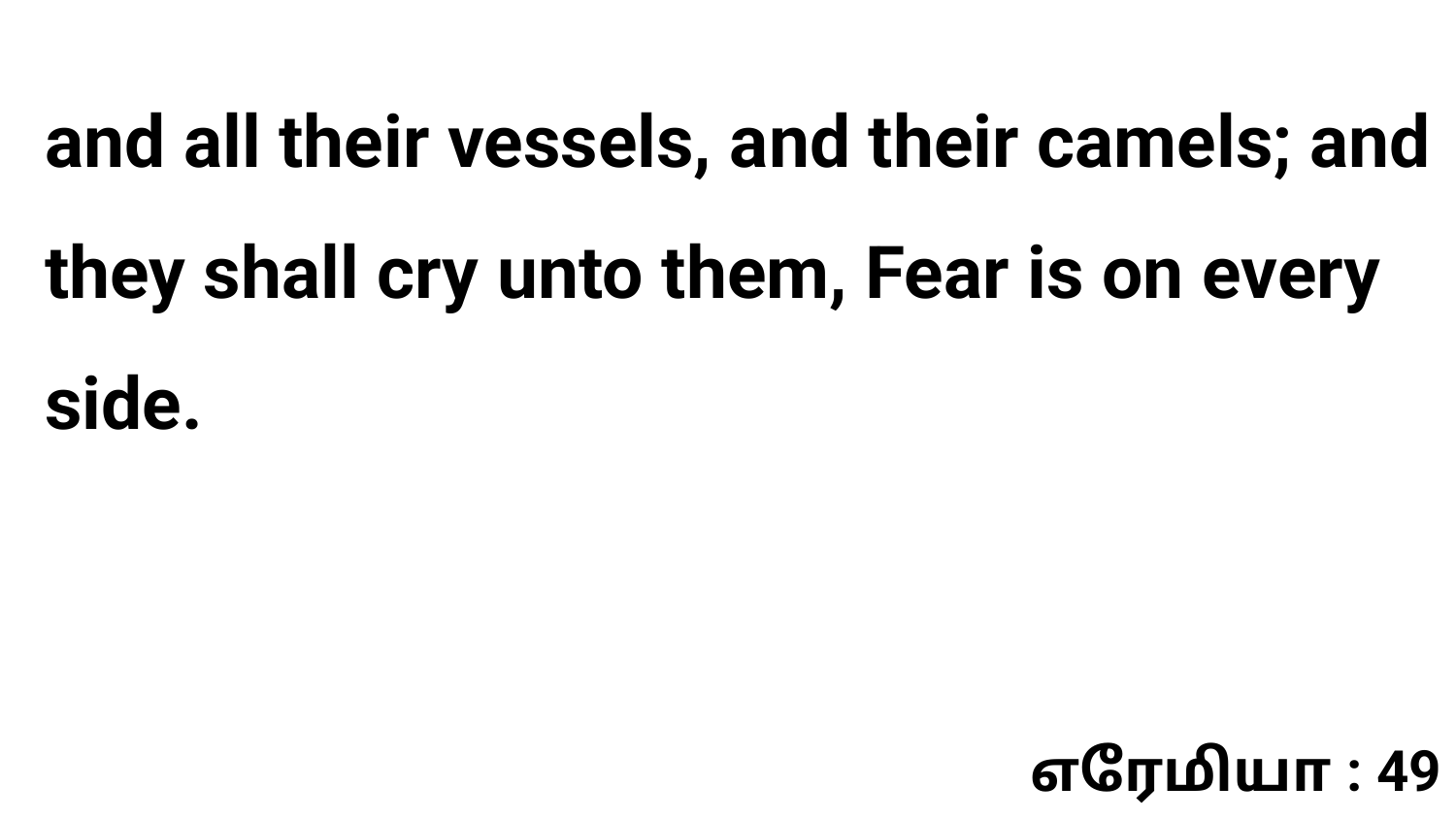

and all their vessels, and their camels; and they shall cry unto them, Fear is on every side.
எரேமியா : 49